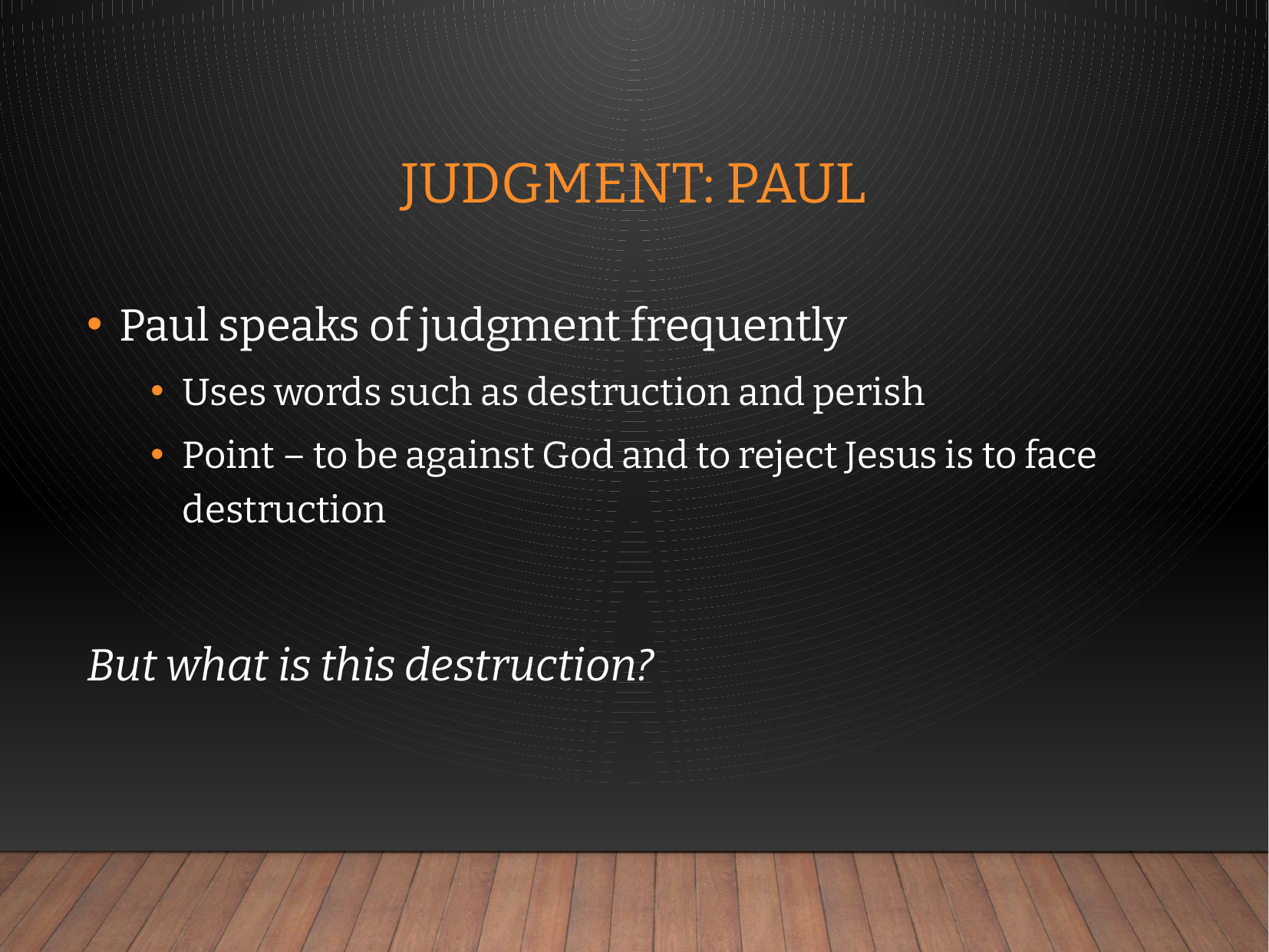

# Judgment: Paul
Paul speaks of judgment frequently
Uses words such as destruction and perish
Point – to be against God and to reject Jesus is to face destruction

But what is this destruction?